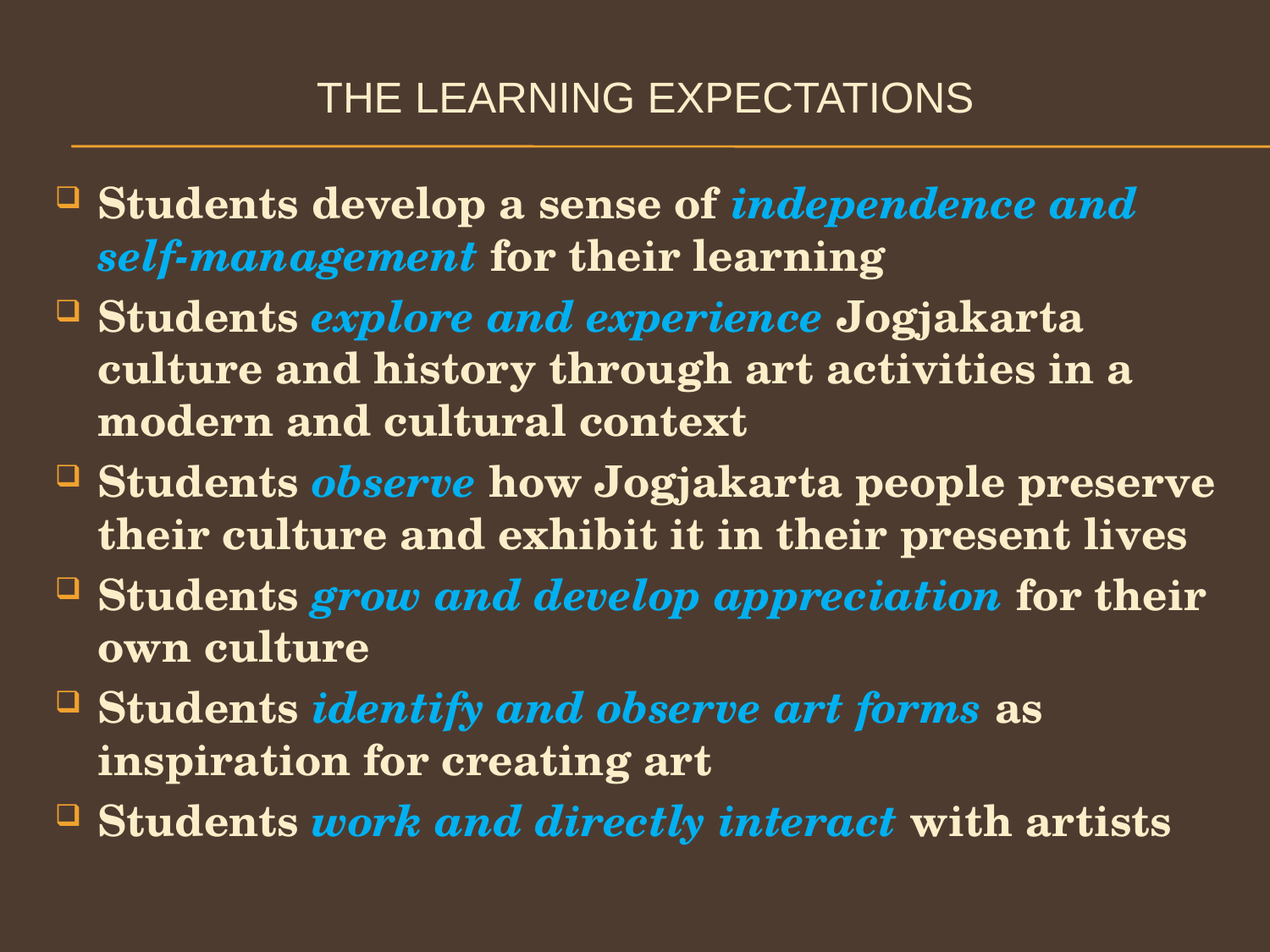

# The Learning Expectations
Students develop a sense of independence and self-management for their learning
Students explore and experience Jogjakarta culture and history through art activities in a modern and cultural context
Students observe how Jogjakarta people preserve their culture and exhibit it in their present lives
Students grow and develop appreciation for their own culture
Students identify and observe art forms as inspiration for creating art
Students work and directly interact with artists